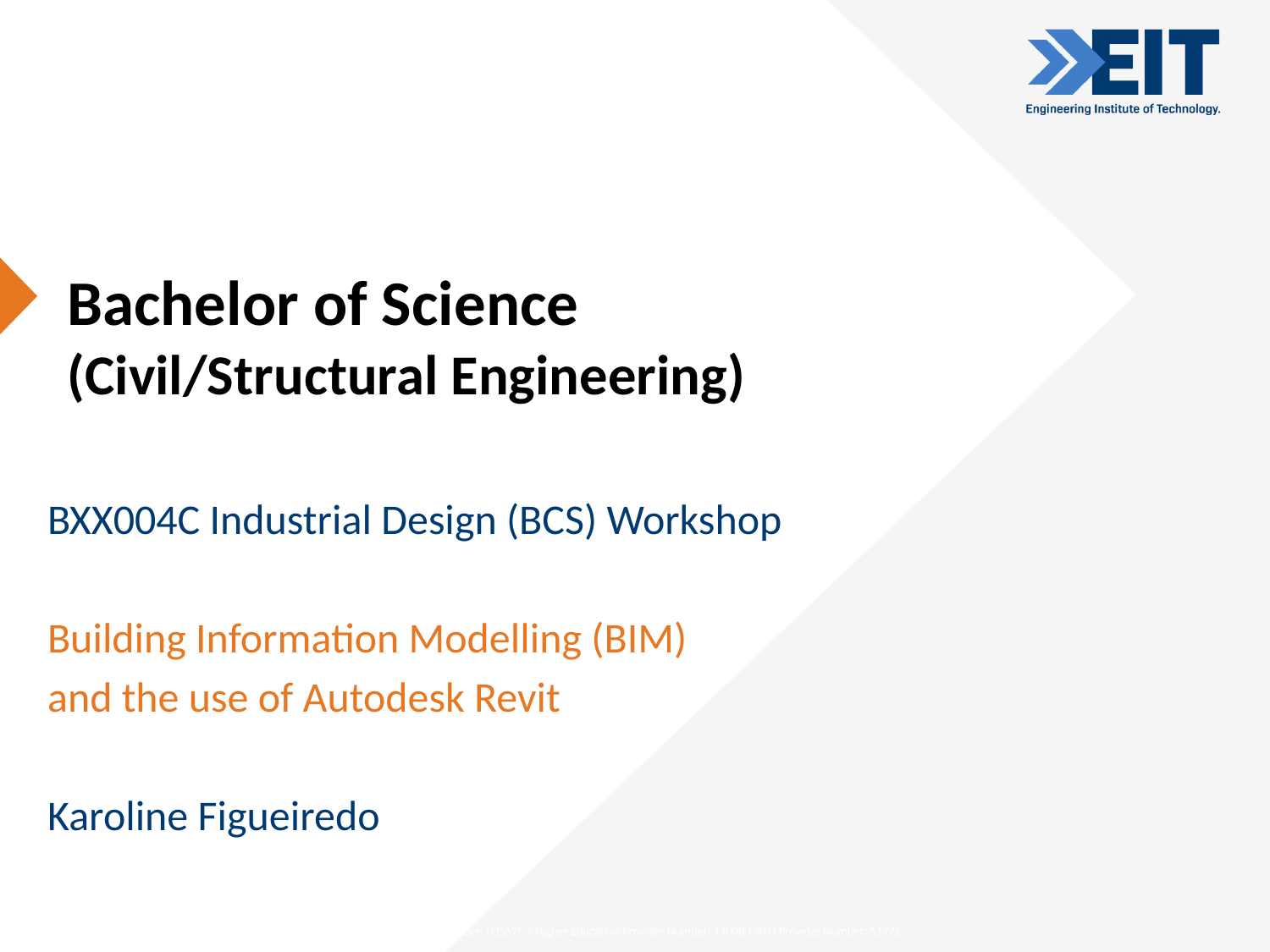

# Bachelor of Science (Civil/Structural Engineering)
BXX004C Industrial Design (BCS) Workshop

Building Information Modelling (BIM)
and the use of Autodesk Revit

Karoline Figueiredo